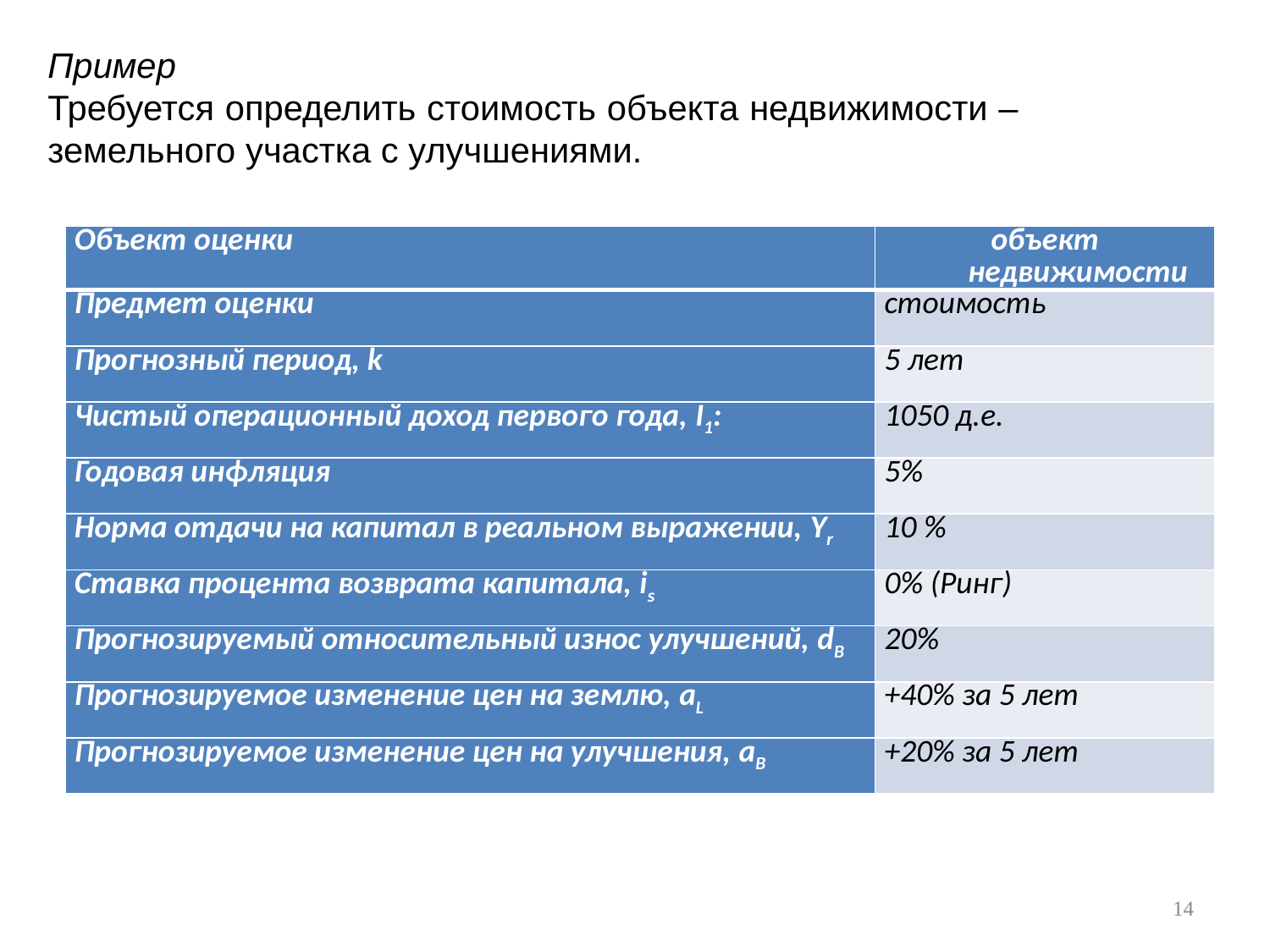

Пример
Требуется определить стоимость объекта недвижимости – земельного участка с улучшениями.
| Объект оценки | объект недвижимости |
| --- | --- |
| Предмет оценки | стоимость |
| Прогнозный период, k | 5 лет |
| Чистый операционный доход первого года, I1: | 1050 д.е. |
| Годовая инфляция | 5% |
| Норма отдачи на капитал в реальном выражении, Yr | 10 % |
| Ставка процента возврата капитала, is | 0% (Ринг) |
| Прогнозируемый относительный износ улучшений, dB | 20% |
| Прогнозируемое изменение цен на землю, aL | +40% за 5 лет |
| Прогнозируемое изменение цен на улучшения, aB | +20% за 5 лет |
14